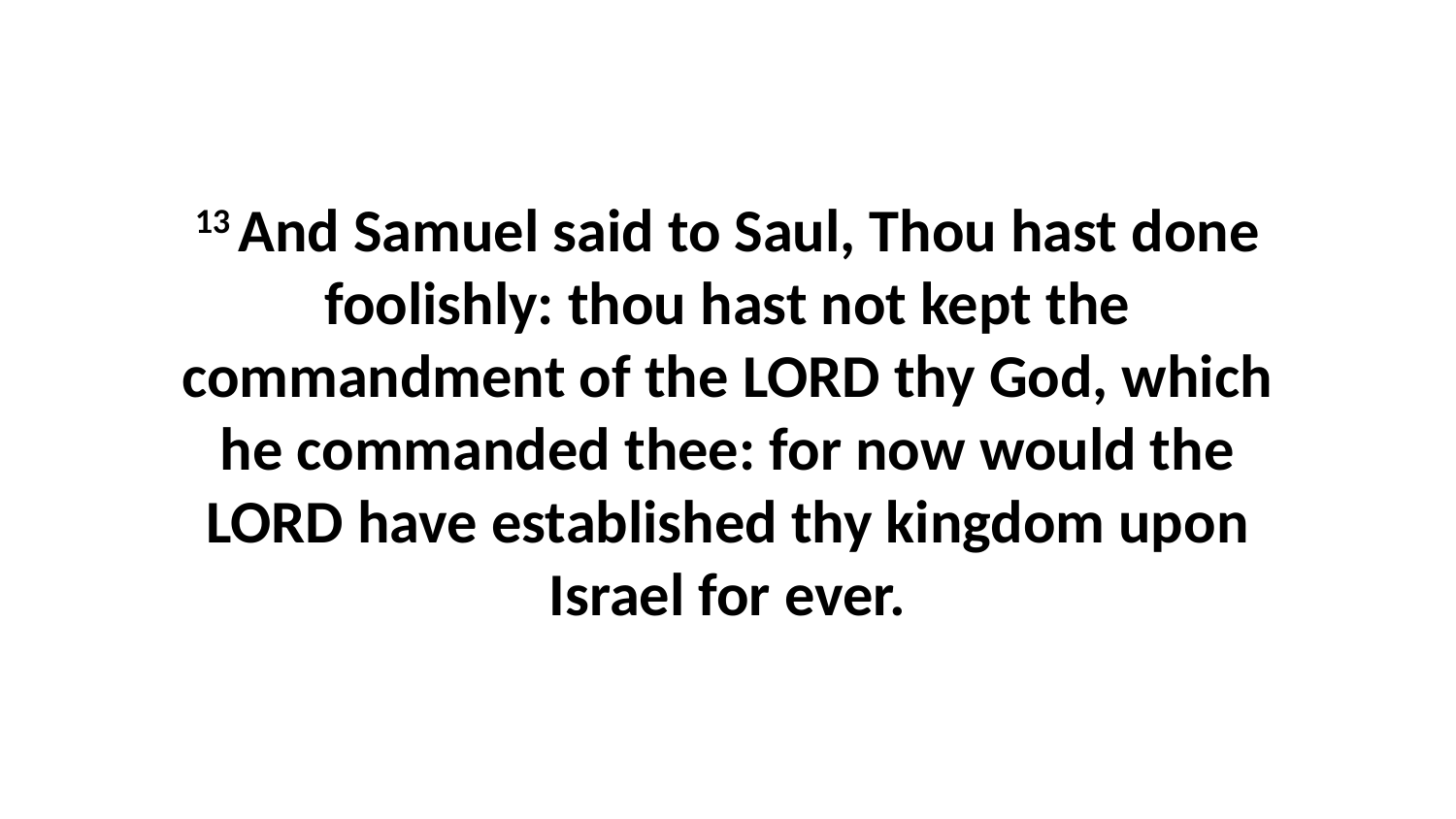

13 And Samuel said to Saul, Thou hast done foolishly: thou hast not kept the commandment of the LORD thy God, which he commanded thee: for now would the LORD have established thy kingdom upon Israel for ever.